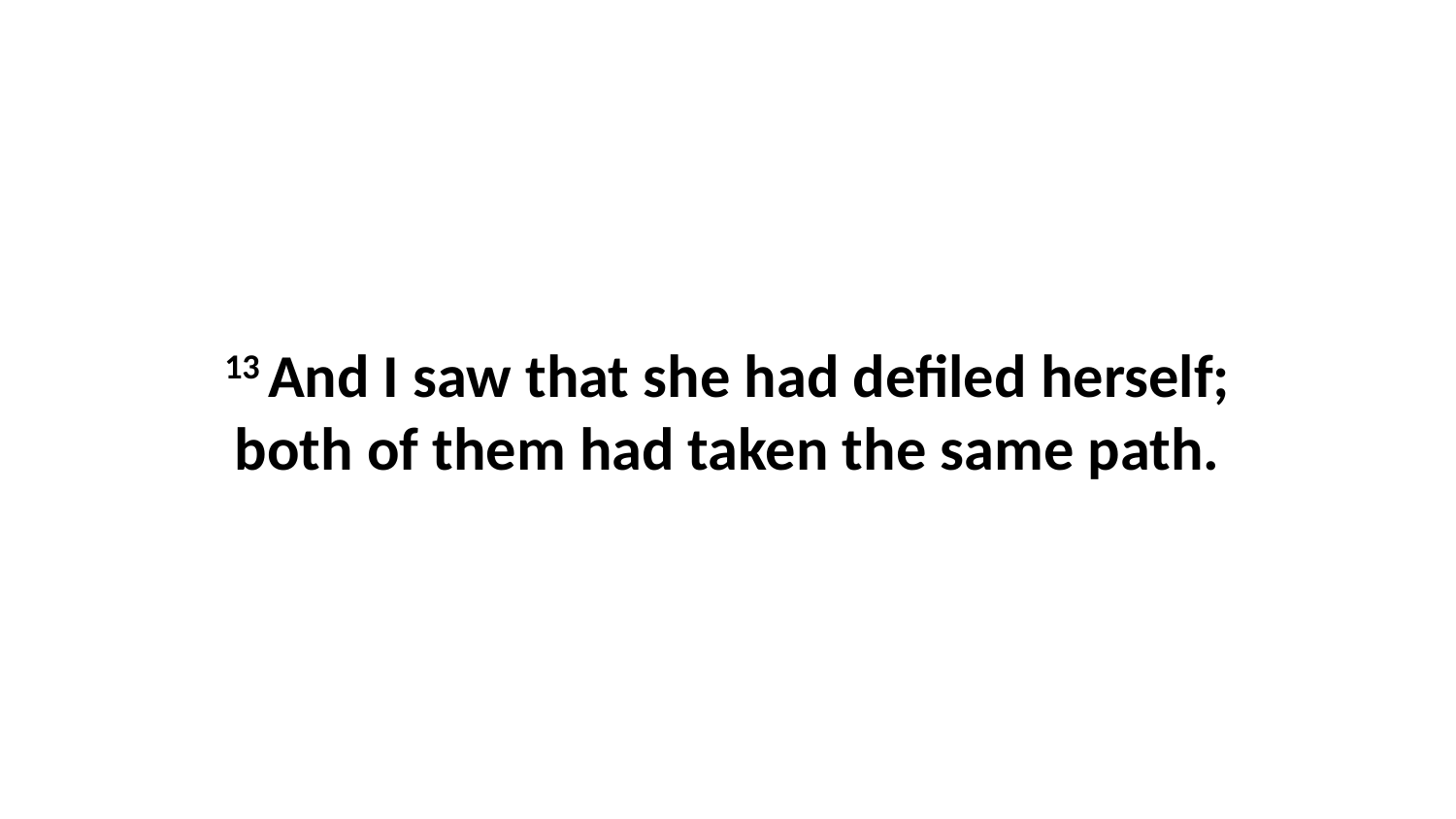

13 And I saw that she had defiled herself; both of them had taken the same path.